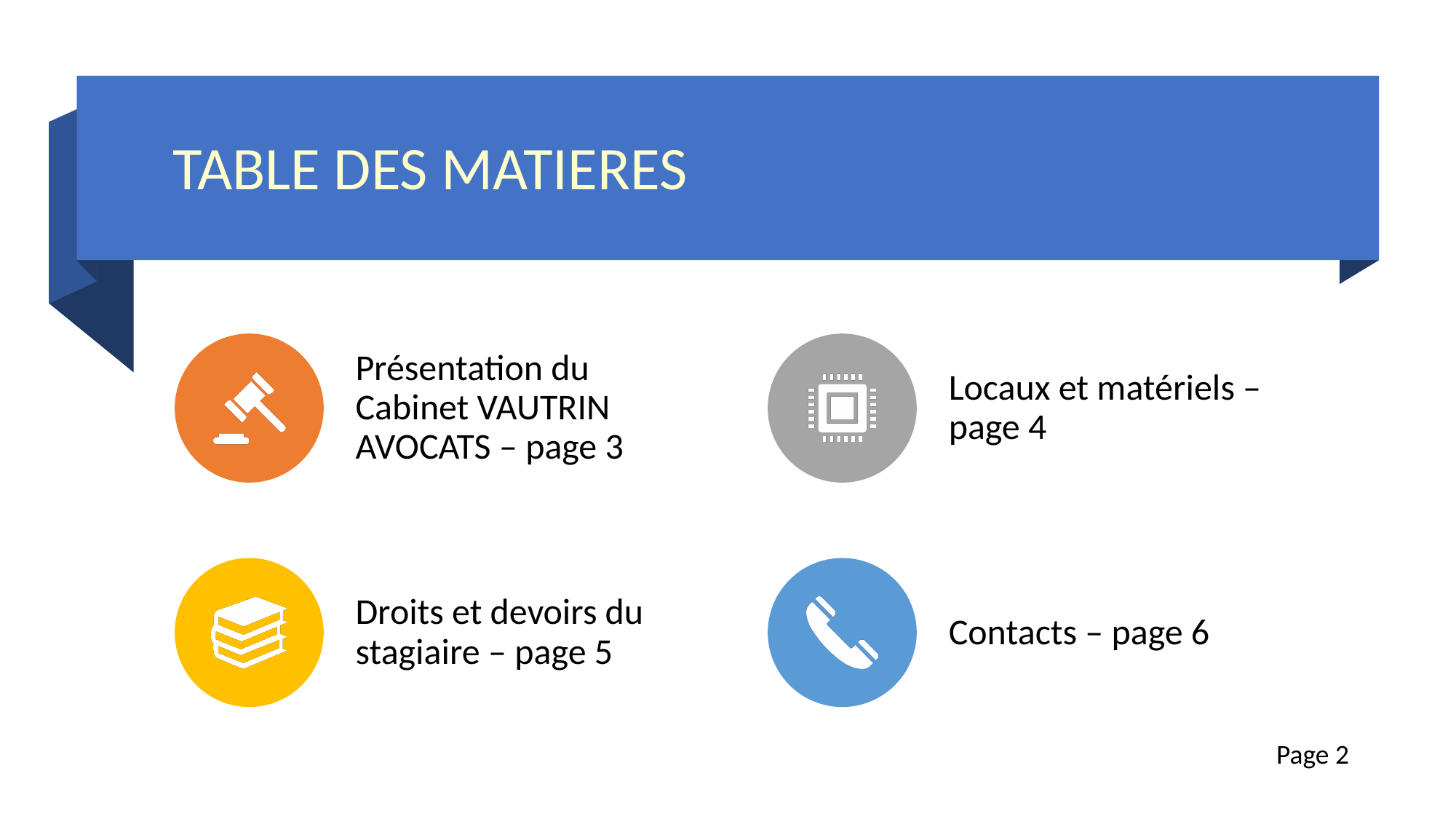

# TABLE DES MATIERES
Présentation du Cabinet VAUTRIN AVOCATS – page 3
Locaux et matériels – page 4
Droits et devoirs du stagiaire – page 5
Contacts – page 6
Page 2